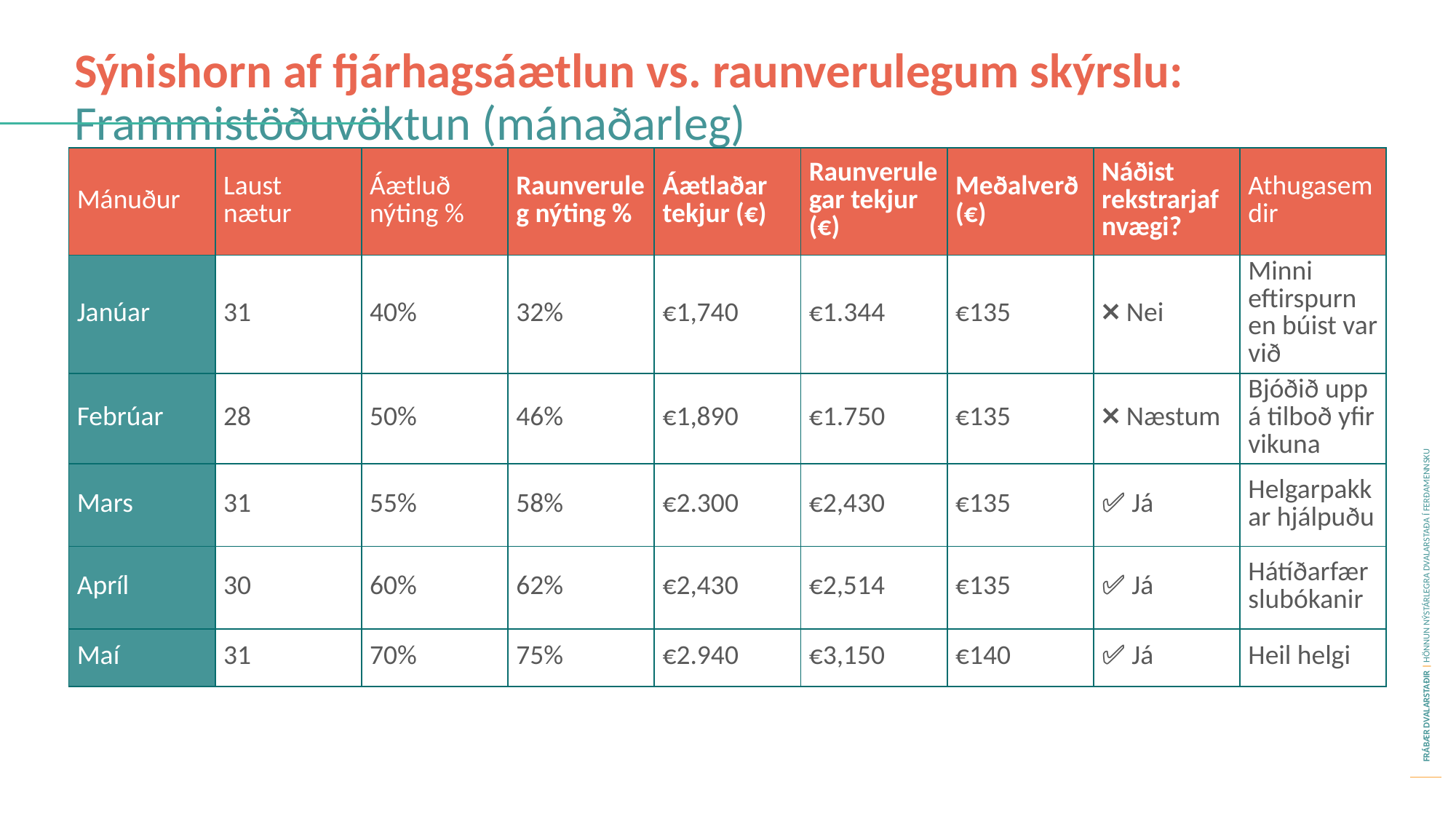

Sýnishorn af fjárhagsáætlun vs. raunverulegum skýrslu: Frammistöðuvöktun (mánaðarleg)
| Mánuður | Laust nætur | Áætluð nýting % | Raunveruleg nýting % | Áætlaðar tekjur (€) | Raunverulegar tekjur (€) | Meðalverð (€) | Náðist rekstrarjafnvægi? | Athugasemdir |
| --- | --- | --- | --- | --- | --- | --- | --- | --- |
| Janúar | 31 | 40% | 32% | €1,740 | €1.344 | €135 | ❌ Nei | Minni eftirspurn en búist var við |
| Febrúar | 28 | 50% | 46% | €1,890 | €1.750 | €135 | ❌ Næstum | Bjóðið upp á tilboð yfir vikuna |
| Mars | 31 | 55% | 58% | €2.300 | €2,430 | €135 | ✅ Já | Helgarpakkar hjálpuðu |
| Apríl | 30 | 60% | 62% | €2,430 | €2,514 | €135 | ✅ Já | Hátíðarfærslubókanir |
| Maí | 31 | 70% | 75% | €2.940 | €3,150 | €140 | ✅ Já | Heil helgi |